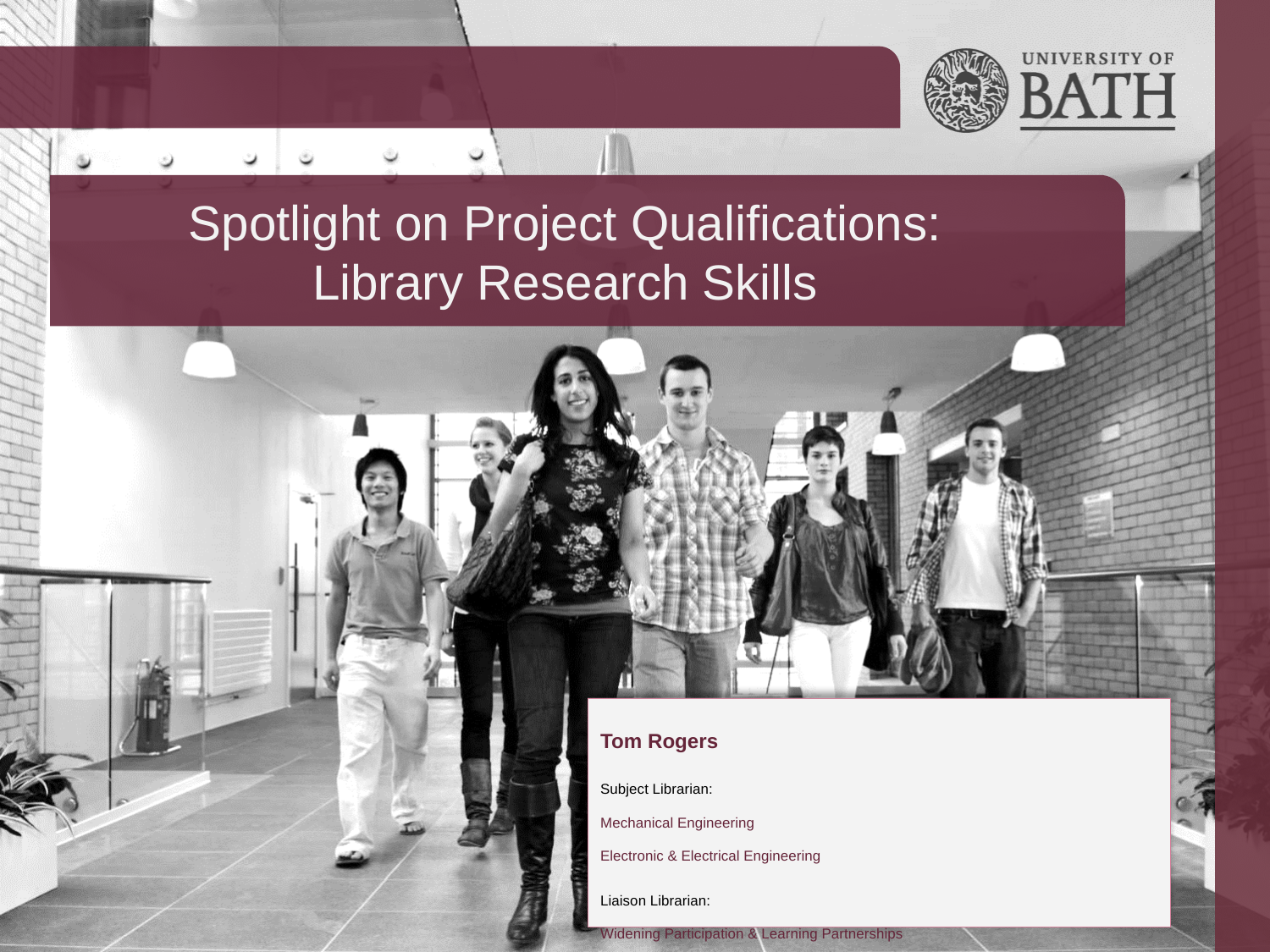

# Spotlight on Project Qualifications: Library Research Skills
Tom Rogers
Subject Librarian:
Mechanical Engineering
Electronic & Electrical Engineering
Liaison Librarian:
Widening Participation & Learning Partnerships